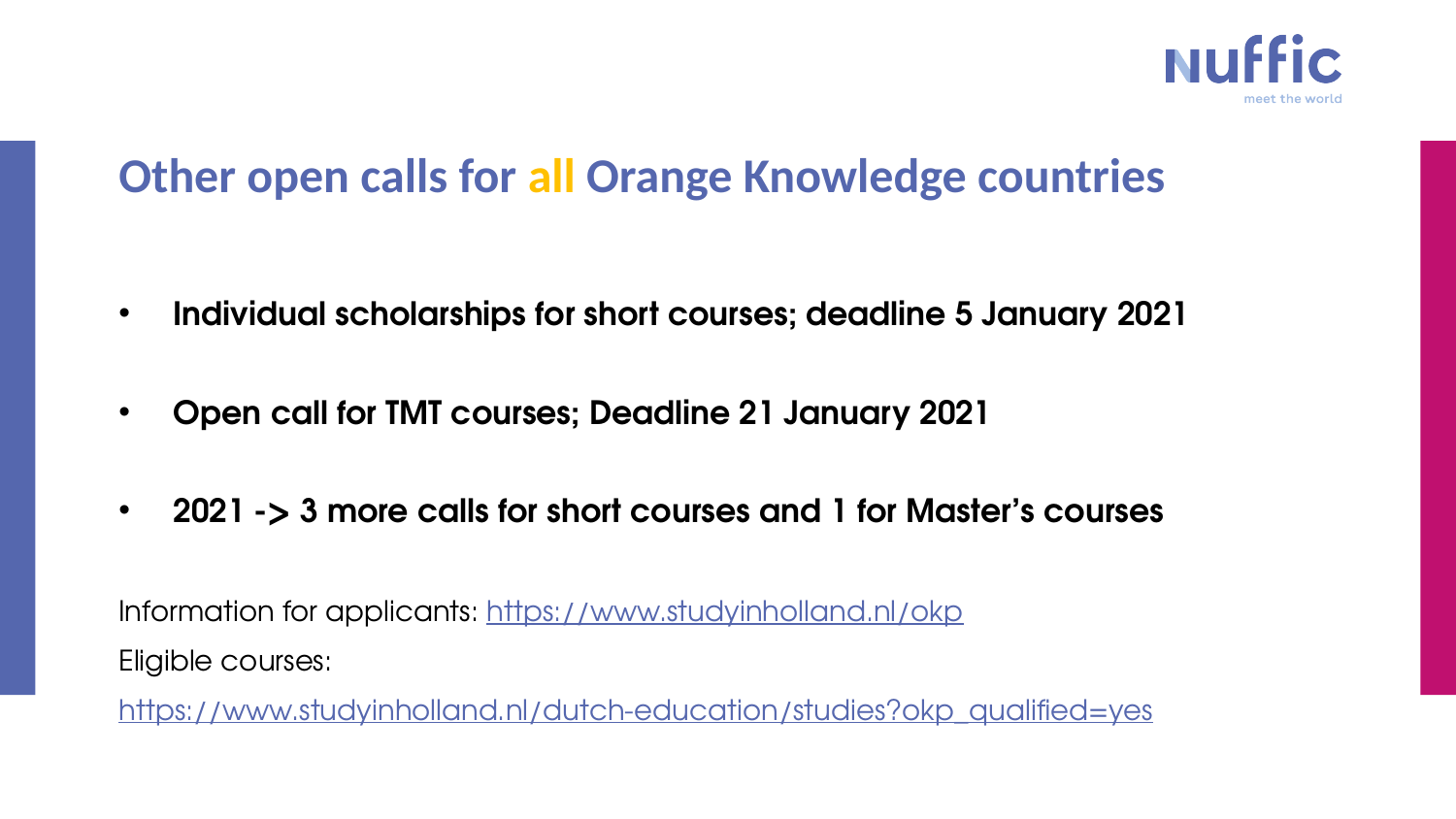

Other open calls for all Orange Knowledge countries

Individual scholarships for short courses; deadline 5 January 2021

Open call for TMT courses; Deadline 21 January 2021

2021 -> 3 more calls for short courses and 1 for Master’s courses

Information for applicants: https://www.studyinholland.nl/okp
Eligible courses: https://www.studyinholland.nl/dutch-education/studies?okp_qualified=yes